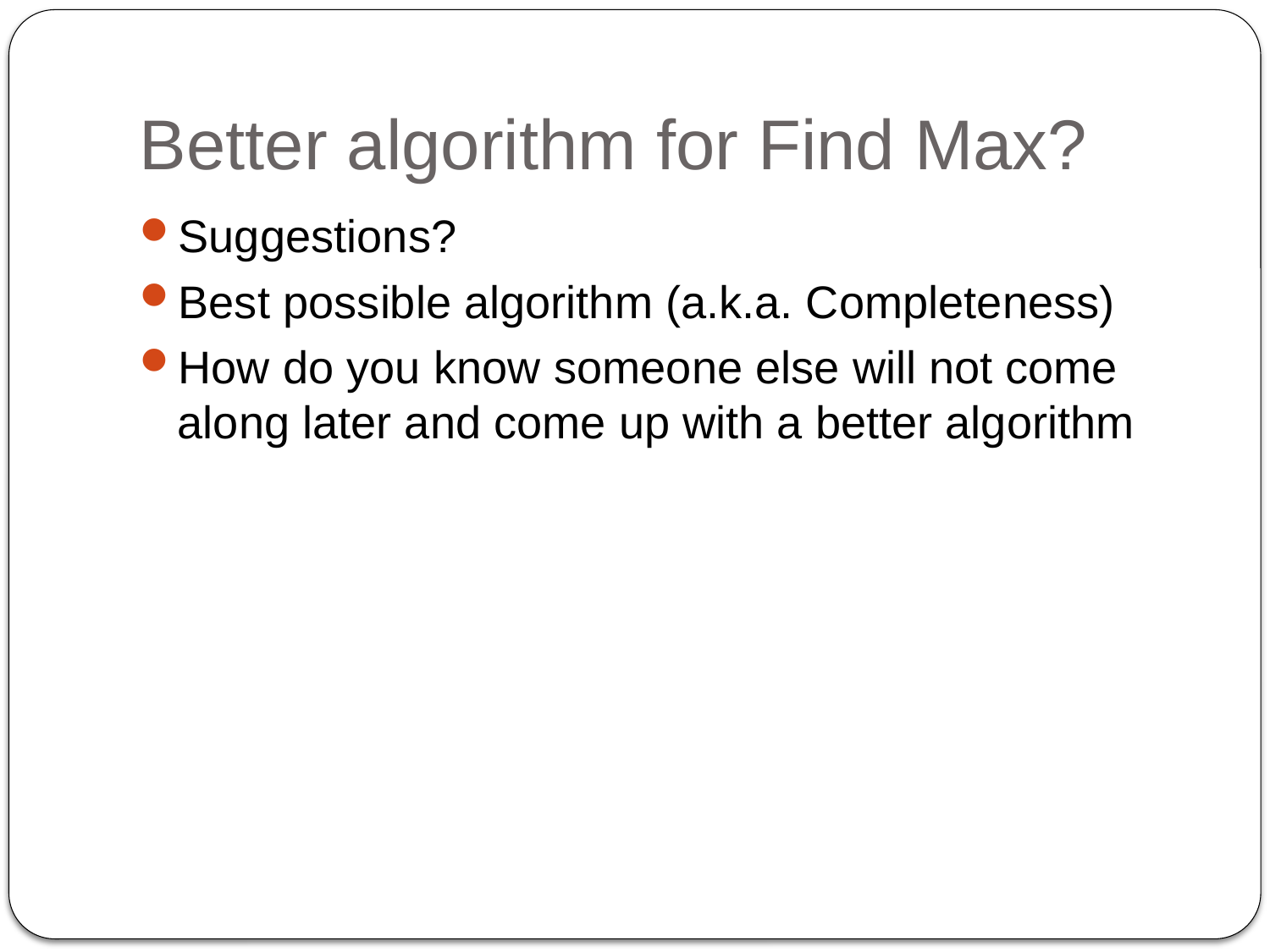

# Better algorithm for Find Max?
Suggestions?
Best possible algorithm (a.k.a. Completeness)
How do you know someone else will not come along later and come up with a better algorithm